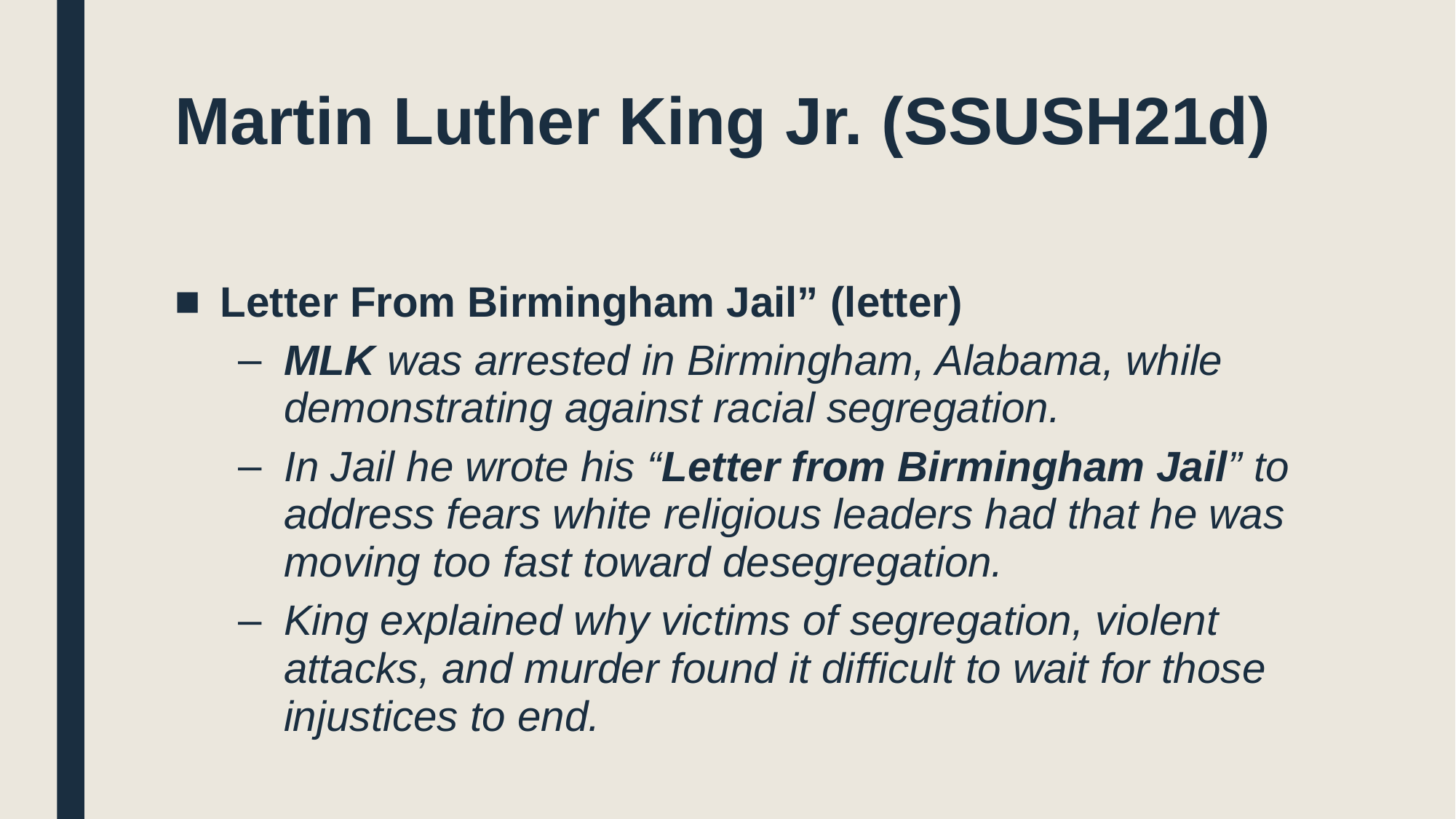

# Martin Luther King Jr. (SSUSH21d)
Letter From Birmingham Jail” (letter)
MLK was arrested in Birmingham, Alabama, while demonstrating against racial segregation.
In Jail he wrote his “Letter from Birmingham Jail” to address fears white religious leaders had that he was moving too fast toward desegregation.
King explained why victims of segregation, violent attacks, and murder found it difficult to wait for those injustices to end.